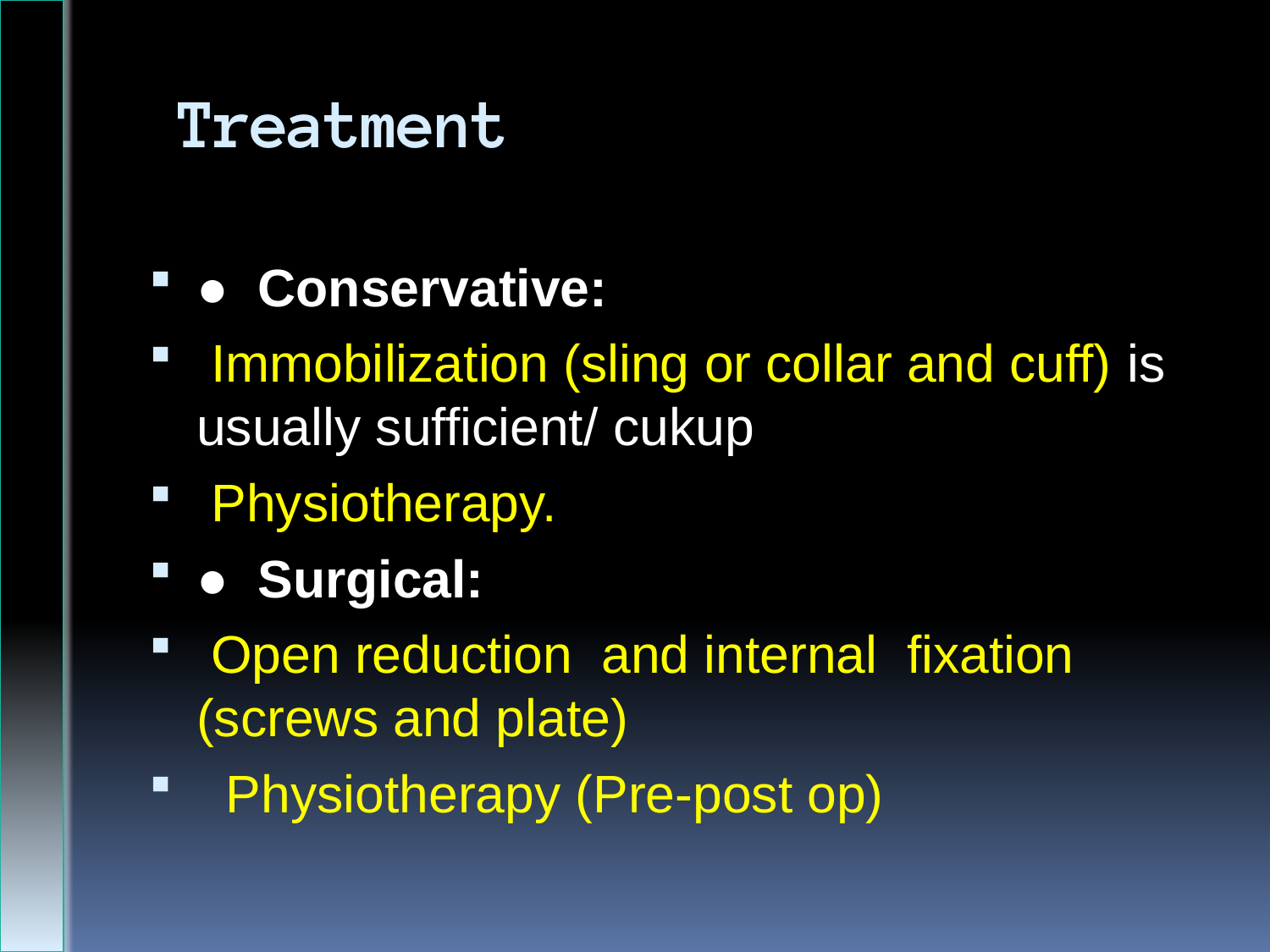

# Treatment
●  Conservative:
 Immobilization (sling or collar and cuff) is usually sufficient/ cukup
 Physiotherapy.
●  Surgical:
 Open reduction  and internal  fixation (screws and plate)
  Physiotherapy (Pre-post op)